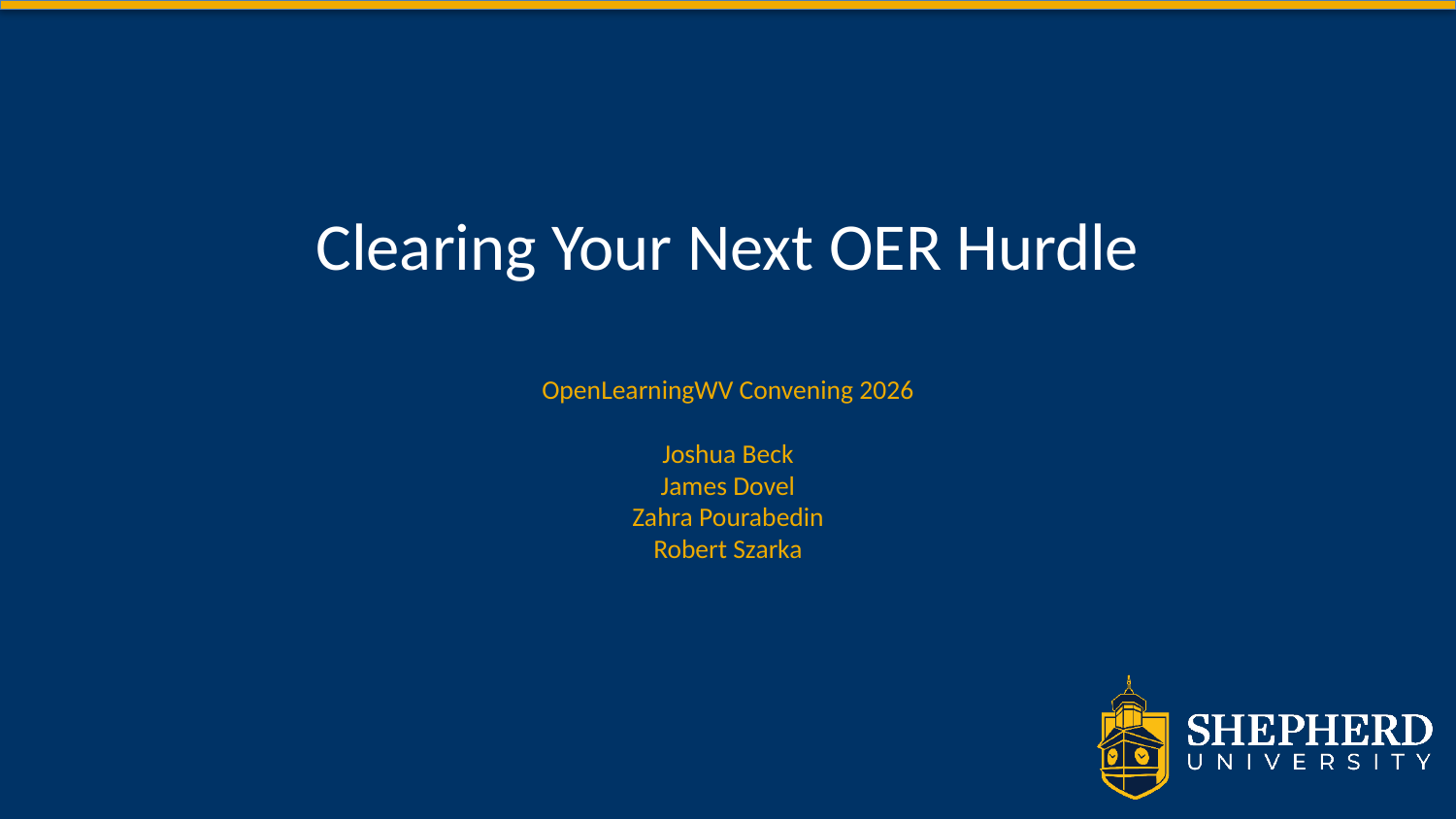

# Clearing Your Next OER Hurdle
OpenLearningWV Convening 2026
Joshua Beck
James Dovel
Zahra Pourabedin
Robert Szarka